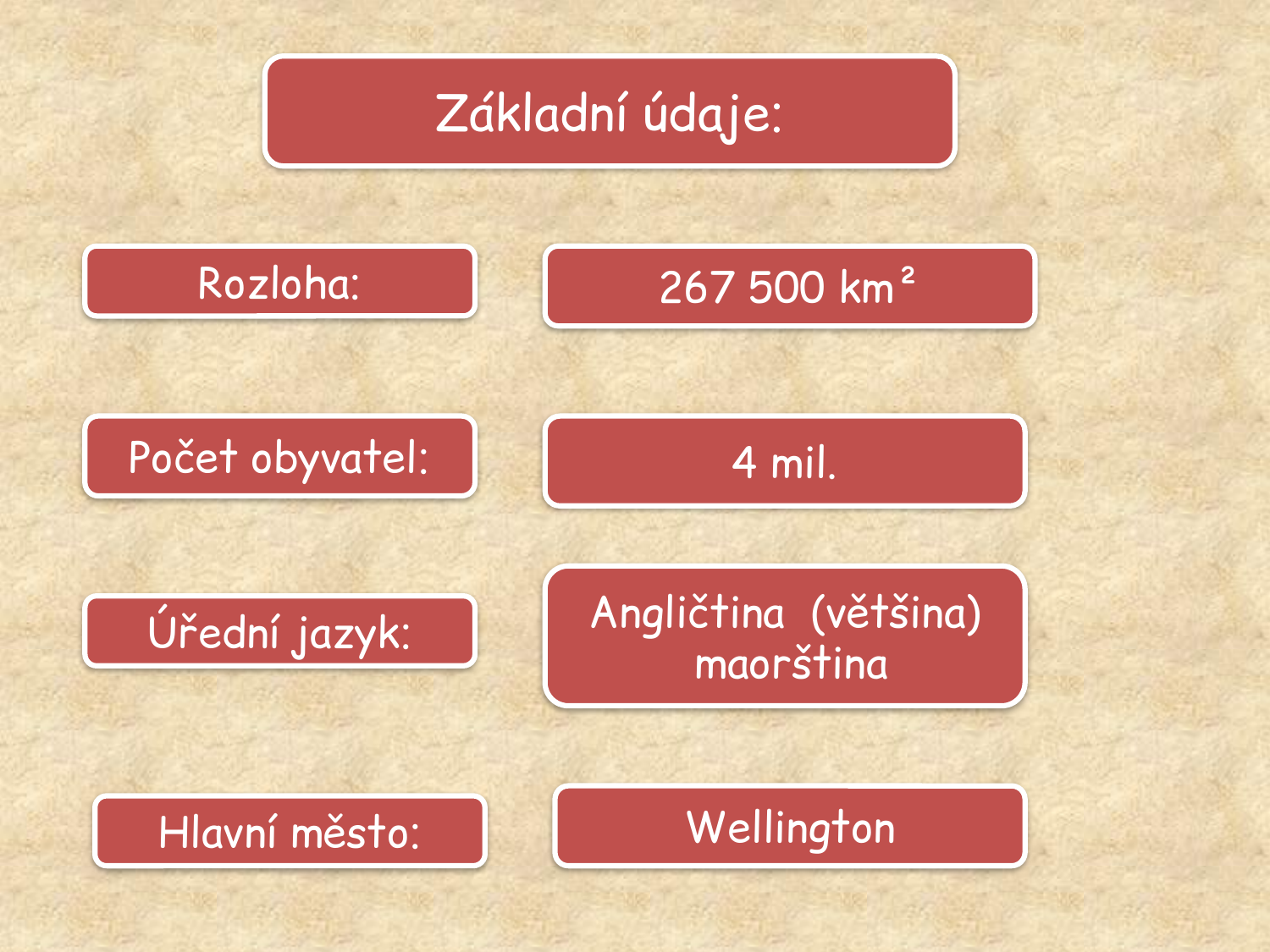

Základní údaje:
Rozloha:
267 500 km²
Počet obyvatel:
4 mil.
Angličtina  (většina)
 maorština
Úřední jazyk:
Wellington
Hlavní město: